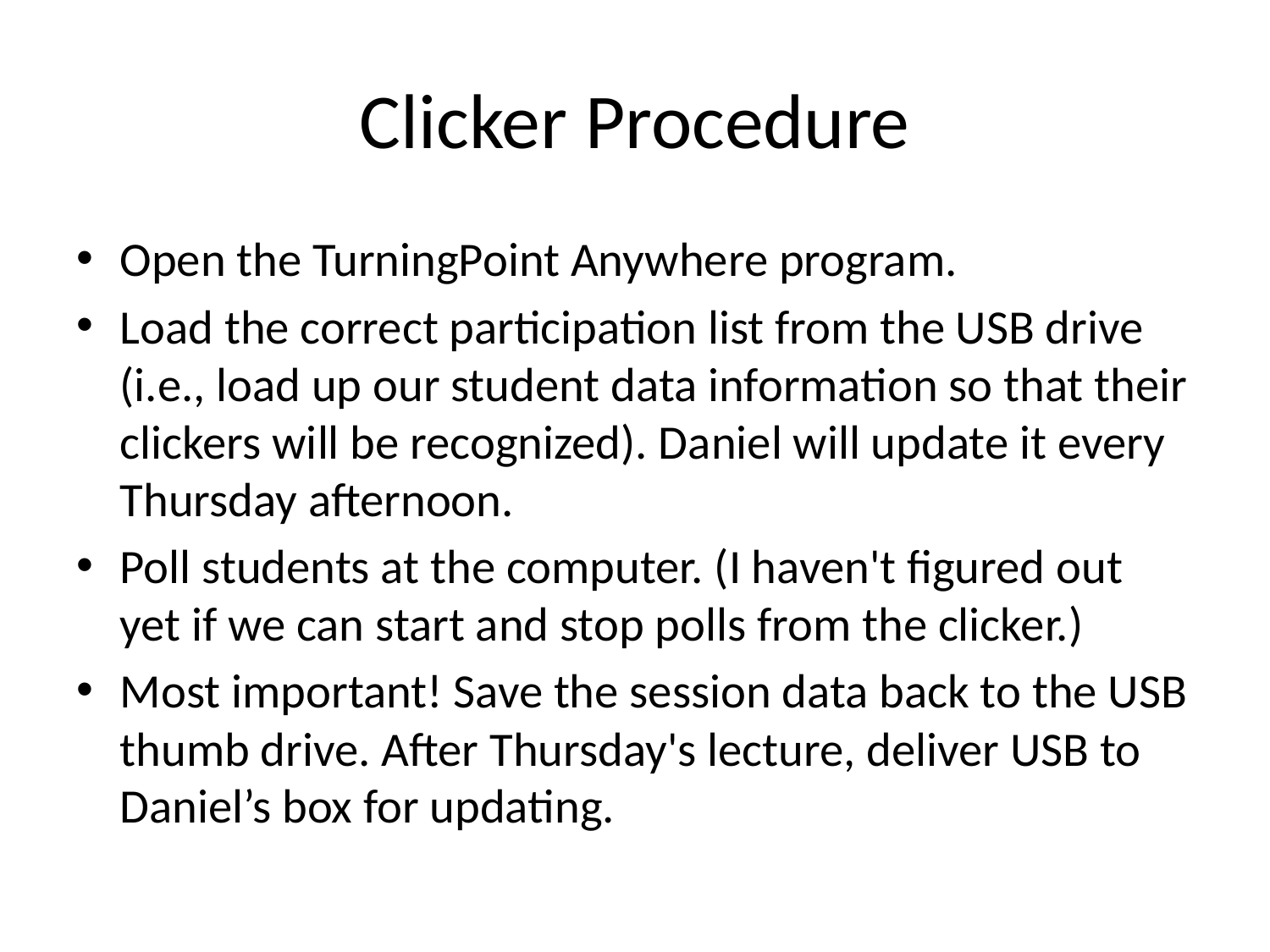

# Clicker Procedure
Open the TurningPoint Anywhere program.
Load the correct participation list from the USB drive (i.e., load up our student data information so that their clickers will be recognized). Daniel will update it every Thursday afternoon.
Poll students at the computer. (I haven't figured out yet if we can start and stop polls from the clicker.)
Most important! Save the session data back to the USB thumb drive. After Thursday's lecture, deliver USB to Daniel’s box for updating.